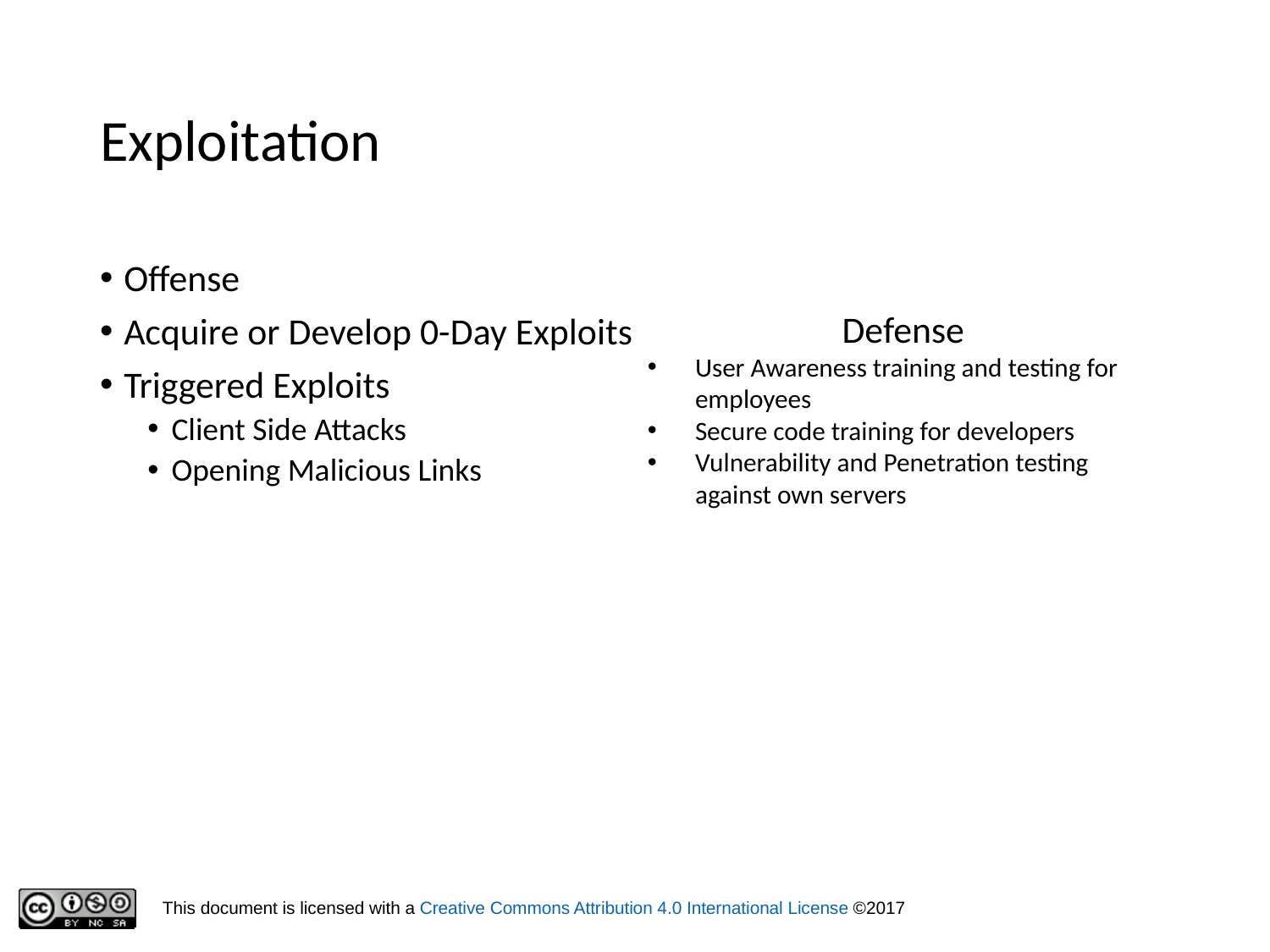

# Exploitation
Offense
Acquire or Develop 0-Day Exploits
Triggered Exploits
Client Side Attacks
Opening Malicious Links

Defense
User Awareness training and testing for employees
Secure code training for developers
Vulnerability and Penetration testing against own servers